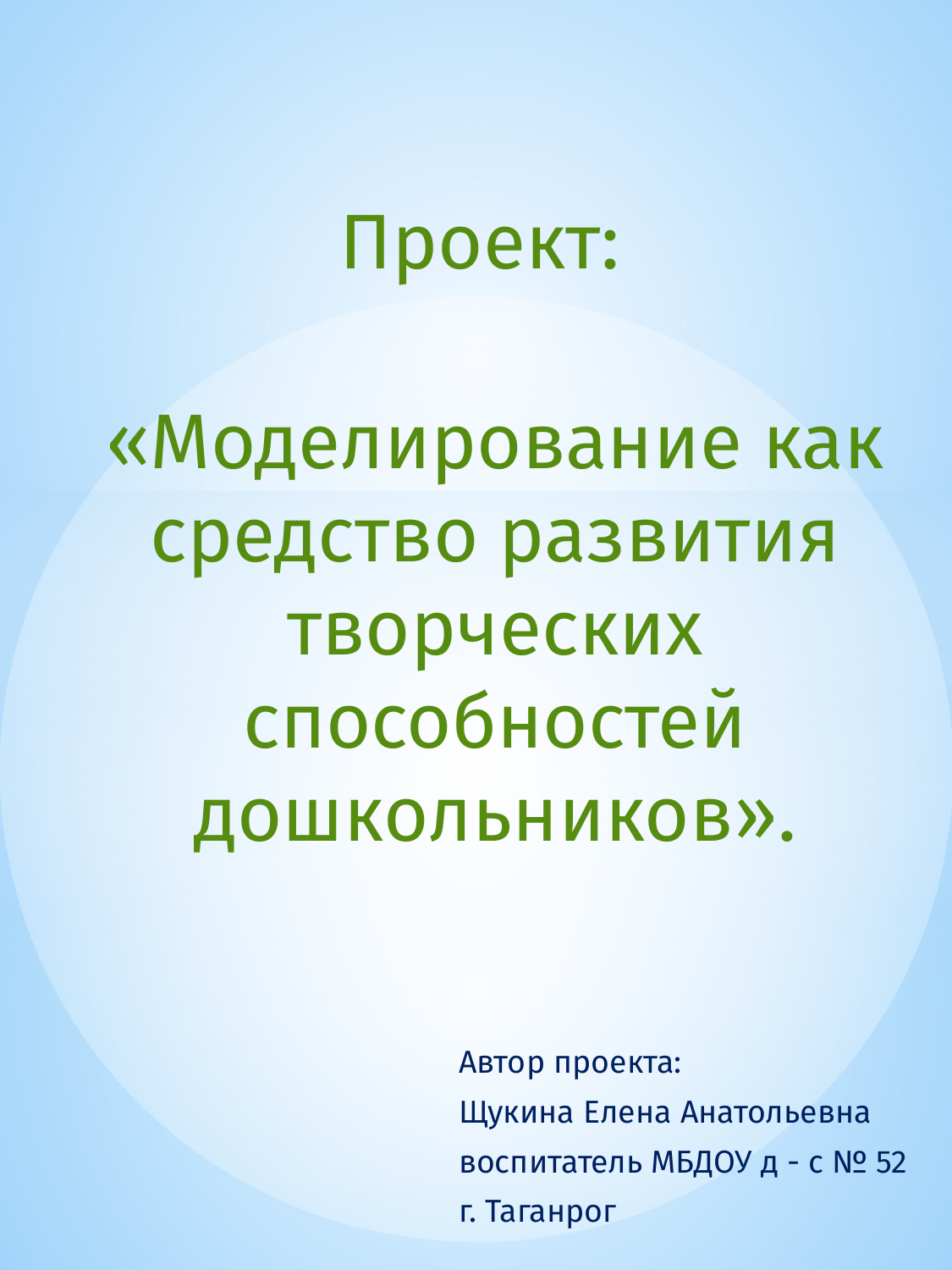

#
Проект:
«Моделирование как средство развития творческих способностей дошкольников».
Автор проекта:
Щукина Елена Анатольевна
воспитатель МБДОУ д - с № 52
г. Таганрог